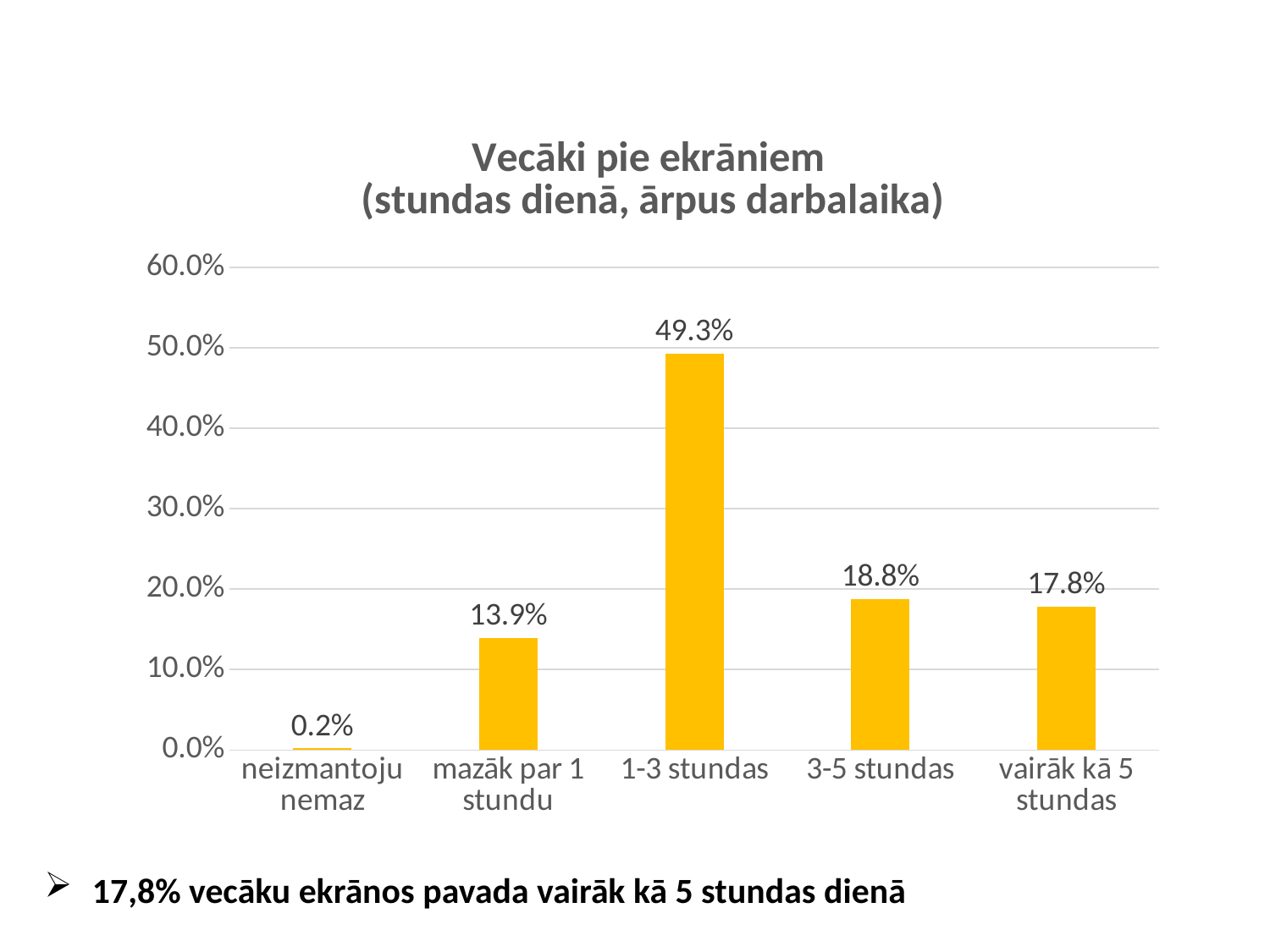

### Chart: Vecāki pie ekrāniem (stundas dienā, ārpus darbalaika)

| Category | Stundas |
|---|---|
| neizmantoju nemaz | 0.002 |
| mazāk par 1 stundu | 0.139 |
| 1-3 stundas | 0.493 |
| 3-5 stundas | 0.188 |
| vairāk kā 5 stundas | 0.178 |
17,8% vecāku ekrānos pavada vairāk kā 5 stundas dienā